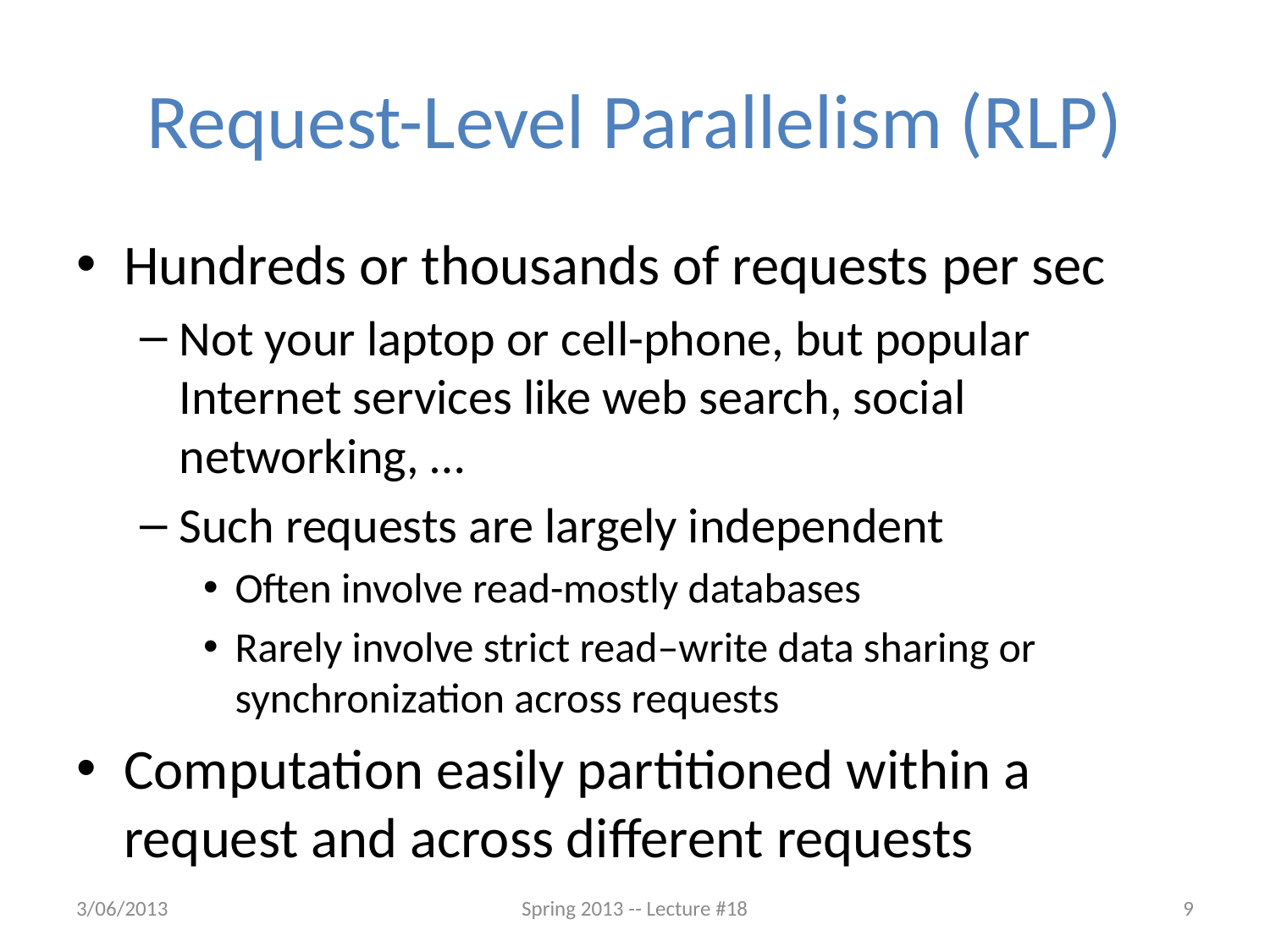

# Request-Level Parallelism (RLP)
Hundreds or thousands of requests per sec
Not your laptop or cell-phone, but popular Internet services like web search, social networking, …
Such requests are largely independent
Often involve read-mostly databases
Rarely involve strict read–write data sharing or synchronization across requests
Computation easily partitioned within a request and across different requests
3/06/2013
Spring 2013 -- Lecture #18
9